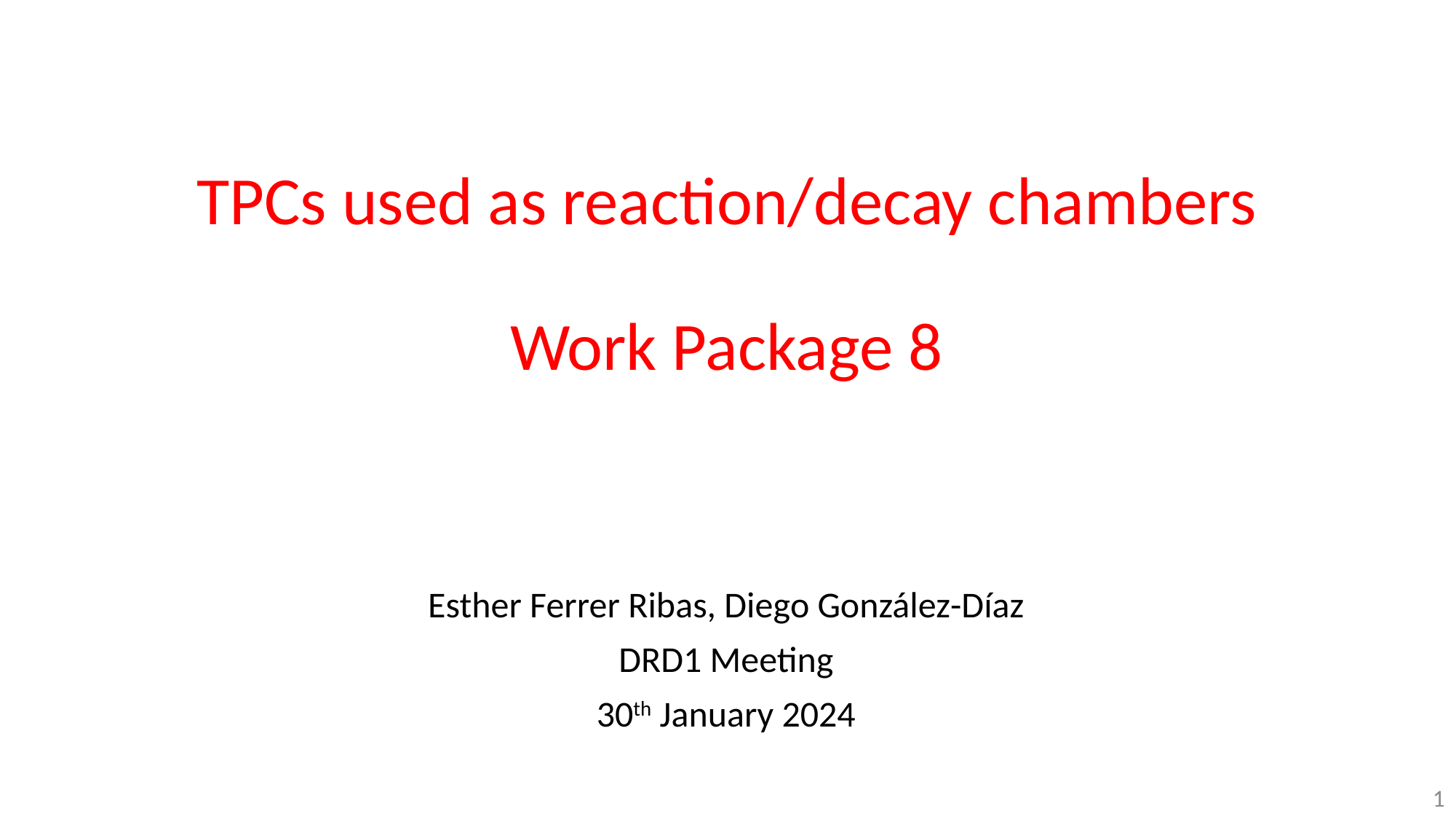

# TPCs used as reaction/decay chambers Work Package 8
Esther Ferrer Ribas, Diego González-Díaz
DRD1 Meeting
30th January 2024
1